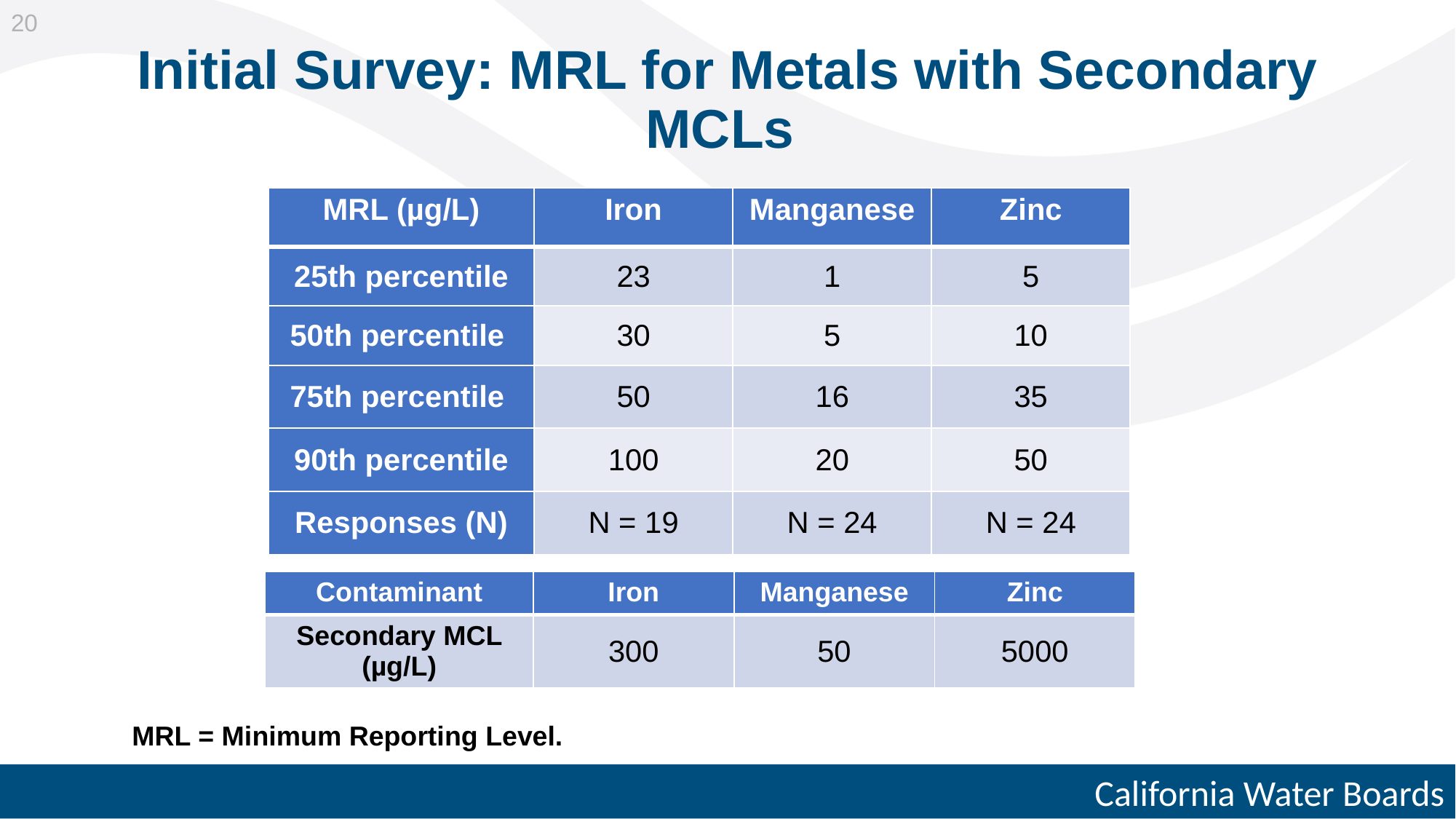

20
Initial Survey: MRL for Metals with Secondary MCLs
| MRL (µg/L) | Iron | Manganese | Zinc |
| --- | --- | --- | --- |
| 25th percentile | 23 | 1 | 5 |
| 50th percentile | 30 | 5 | 10 |
| 75th percentile | 50 | 16 | 35 |
| 90th percentile | 100 | 20 | 50 |
| Responses (N) | N = 19 | N = 24 | N = 24 |
| Contaminant | Iron​ | Manganese​ | Zinc​ |
| --- | --- | --- | --- |
| Secondary MCL (µg/L)​ | 300 | 50 | 5000 |
MRL = Minimum Reporting Level.